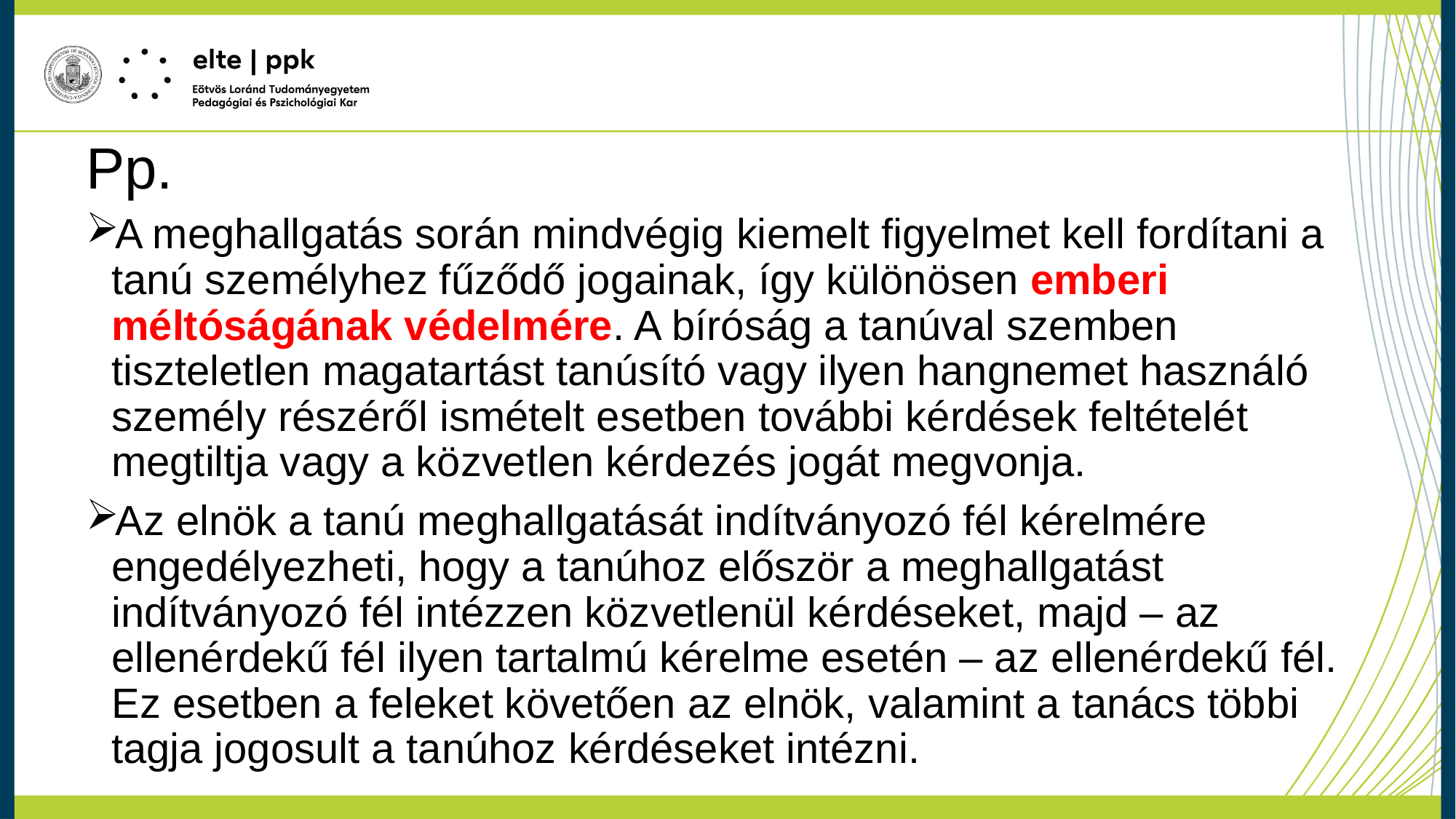

# Pp.
A meghallgatás során mindvégig kiemelt figyelmet kell fordítani a tanú személyhez fűződő jogainak, így különösen emberi méltóságának védelmére. A bíróság a tanúval szemben tiszteletlen magatartást tanúsító vagy ilyen hangnemet használó személy részéről ismételt esetben további kérdések feltételét megtiltja vagy a közvetlen kérdezés jogát megvonja.
Az elnök a tanú meghallgatását indítványozó fél kérelmére engedélyezheti, hogy a tanúhoz először a meghallgatást indítványozó fél intézzen közvetlenül kérdéseket, majd – az ellenérdekű fél ilyen tartalmú kérelme esetén – az ellenérdekű fél. Ez esetben a feleket követően az elnök, valamint a tanács többi tagja jogosult a tanúhoz kérdéseket intézni.